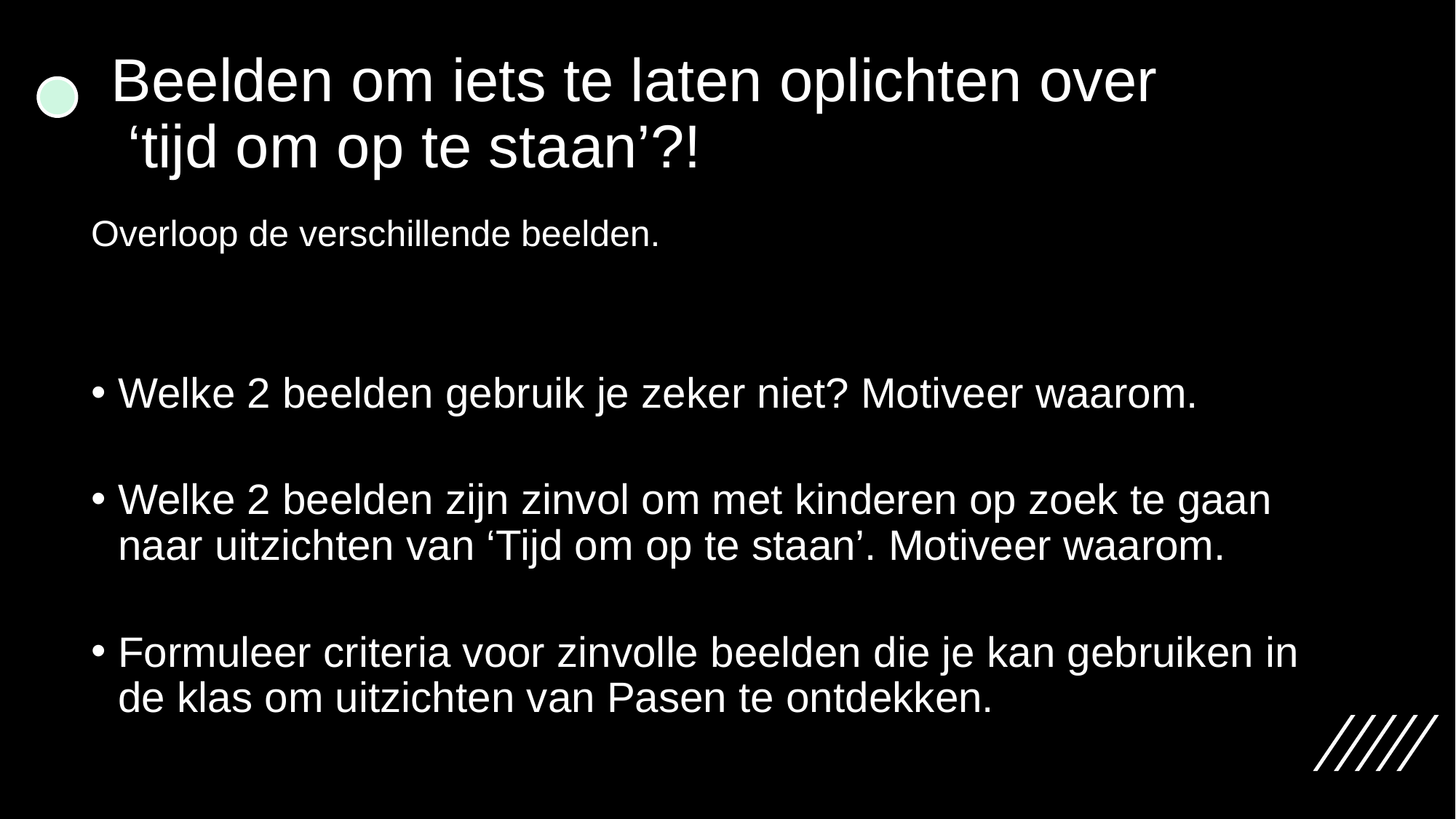

# Beelden om iets te laten oplichten over ‘tijd om op te staan’?!
Overloop de verschillende beelden.
Beschrijf telkens kort wat je ziet en over welk Bijbels verhaal (of verhalen) de afbeelding gaat.
Welke 2 beelden gebruik je zeker niet? Motiveer waarom.
Welke 2 beelden zijn zinvol om met kinderen op zoek te gaan naar uitzichten van ‘Tijd om op te staan’. Motiveer waarom.
Formuleer criteria voor zinvolle beelden die je kan gebruiken in de klas om uitzichten van Pasen te ontdekken.